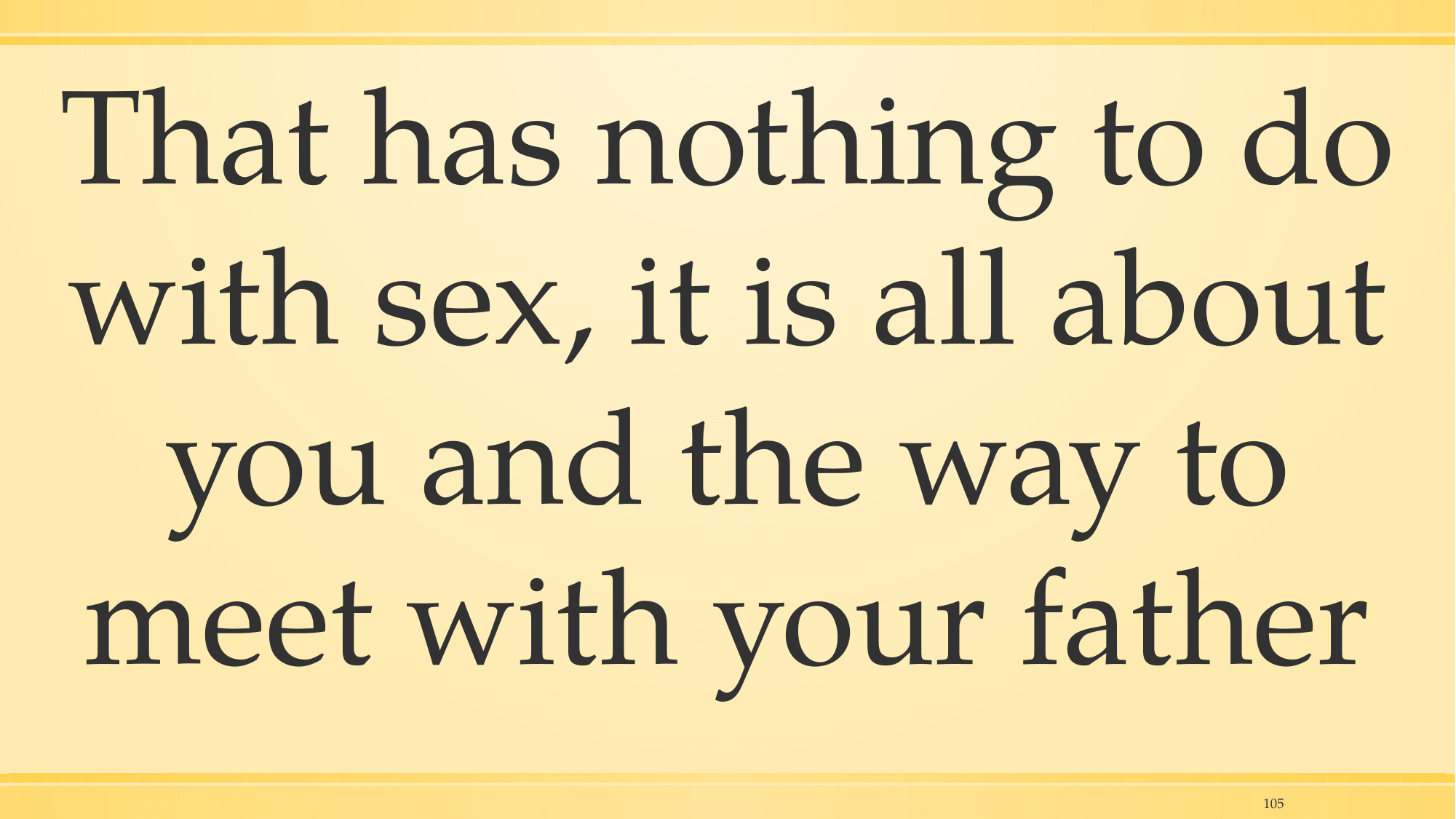

That has nothing to do with sex, it is all about you and the way to meet with your father
105